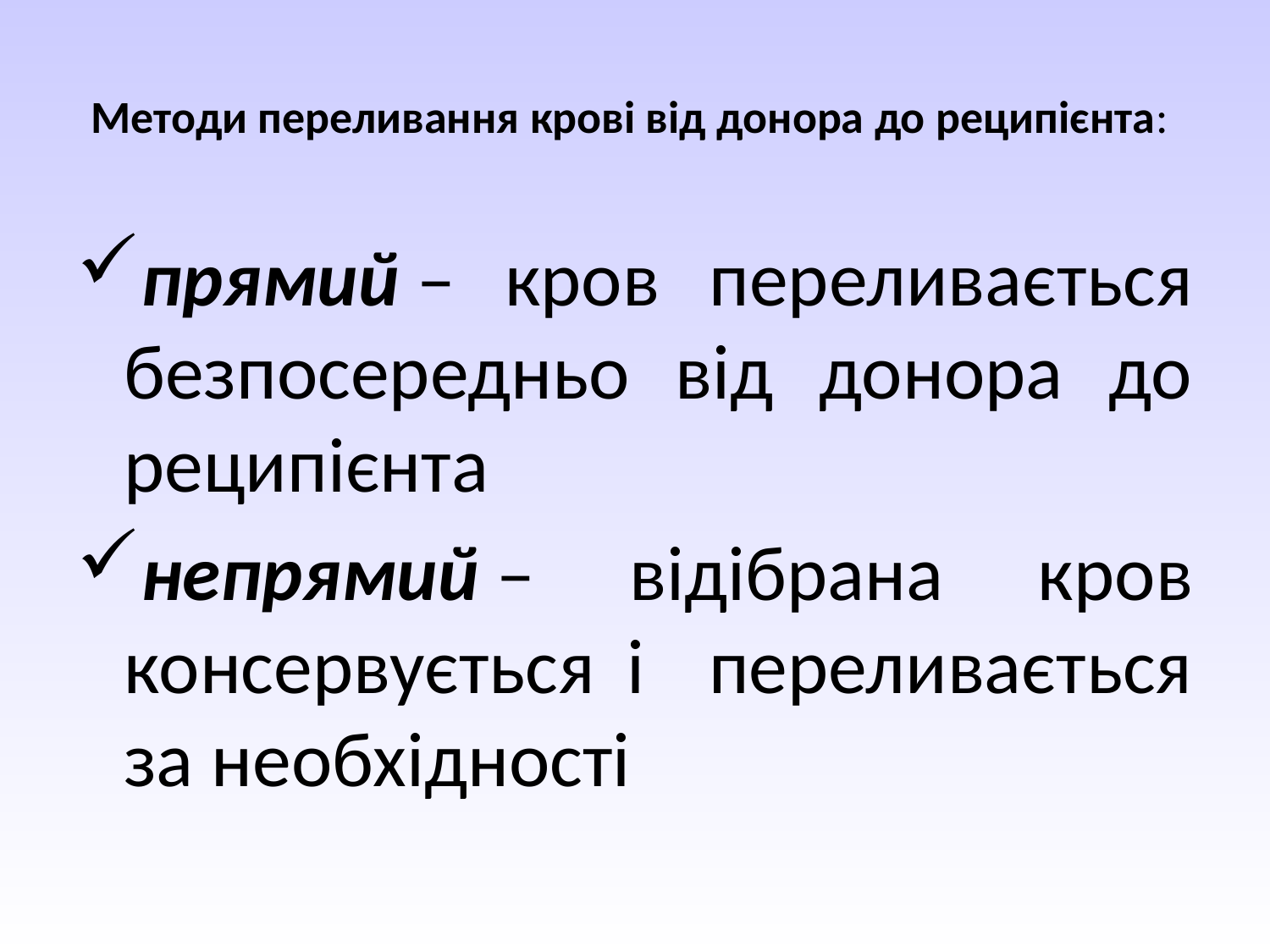

# Методи переливання крові від донора до реципієнта:
прямий – кров переливається безпосередньо від донора до реципієнта
непрямий – відібрана кров консервується і  переливається за необхідності